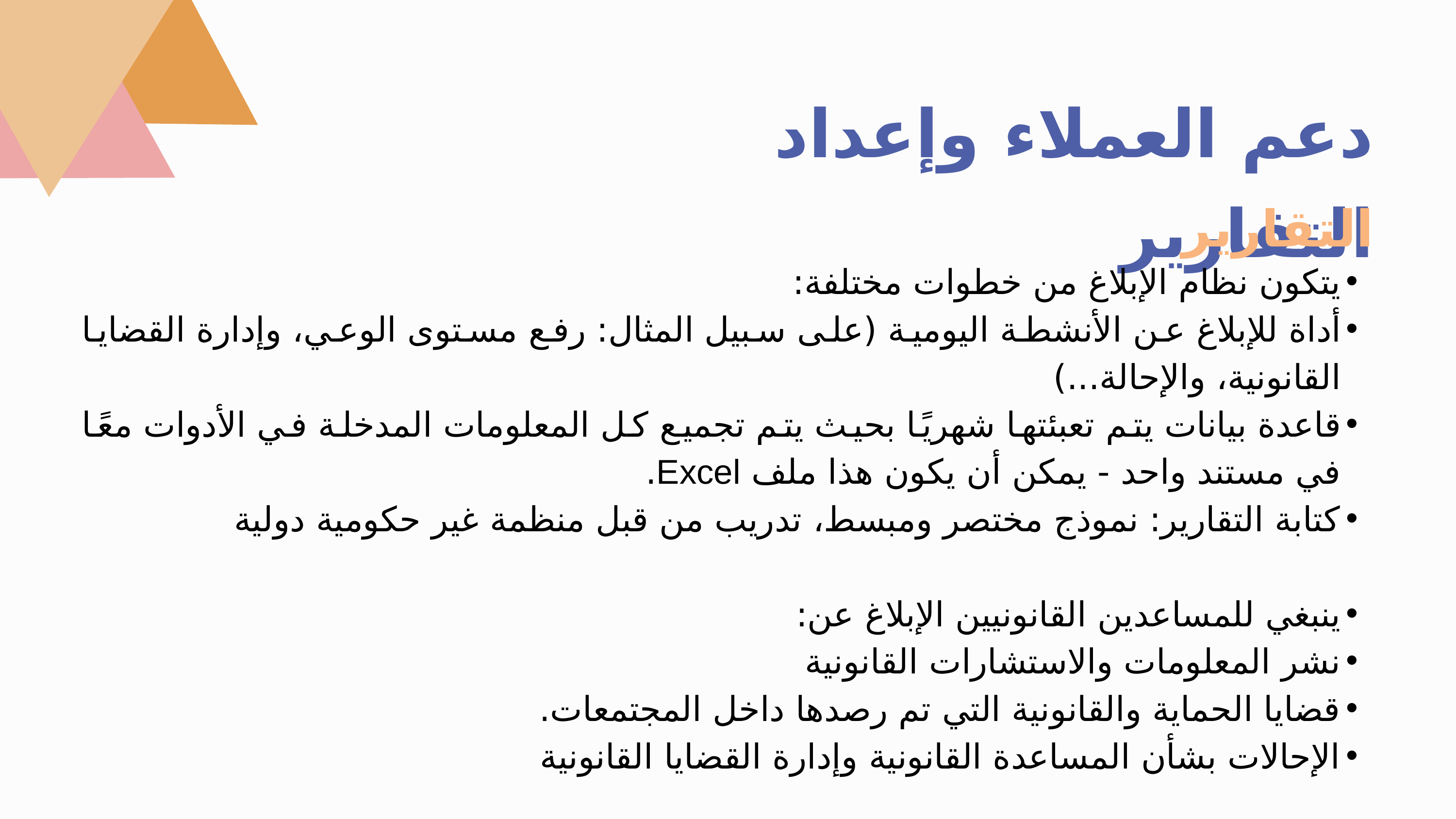

دعم العملاء وإعداد التقارير

التقارير

يتكون نظام الإبلاغ من خطوات مختلفة:
أداة للإبلاغ عن الأنشطة اليومية (على سبيل المثال: رفع مستوى الوعي، وإدارة القضايا القانونية، والإحالة...)
قاعدة بيانات يتم تعبئتها شهريًا بحيث يتم تجميع كل المعلومات المدخلة في الأدوات معًا في مستند واحد - يمكن أن يكون هذا ملف Excel.
كتابة التقارير: نموذج مختصر ومبسط، تدريب من قبل منظمة غير حكومية دولية

ينبغي للمساعدين القانونيين الإبلاغ عن:
نشر المعلومات والاستشارات القانونية
قضايا الحماية والقانونية التي تم رصدها داخل المجتمعات.
الإحالات بشأن المساعدة القانونية وإدارة القضايا القانونية